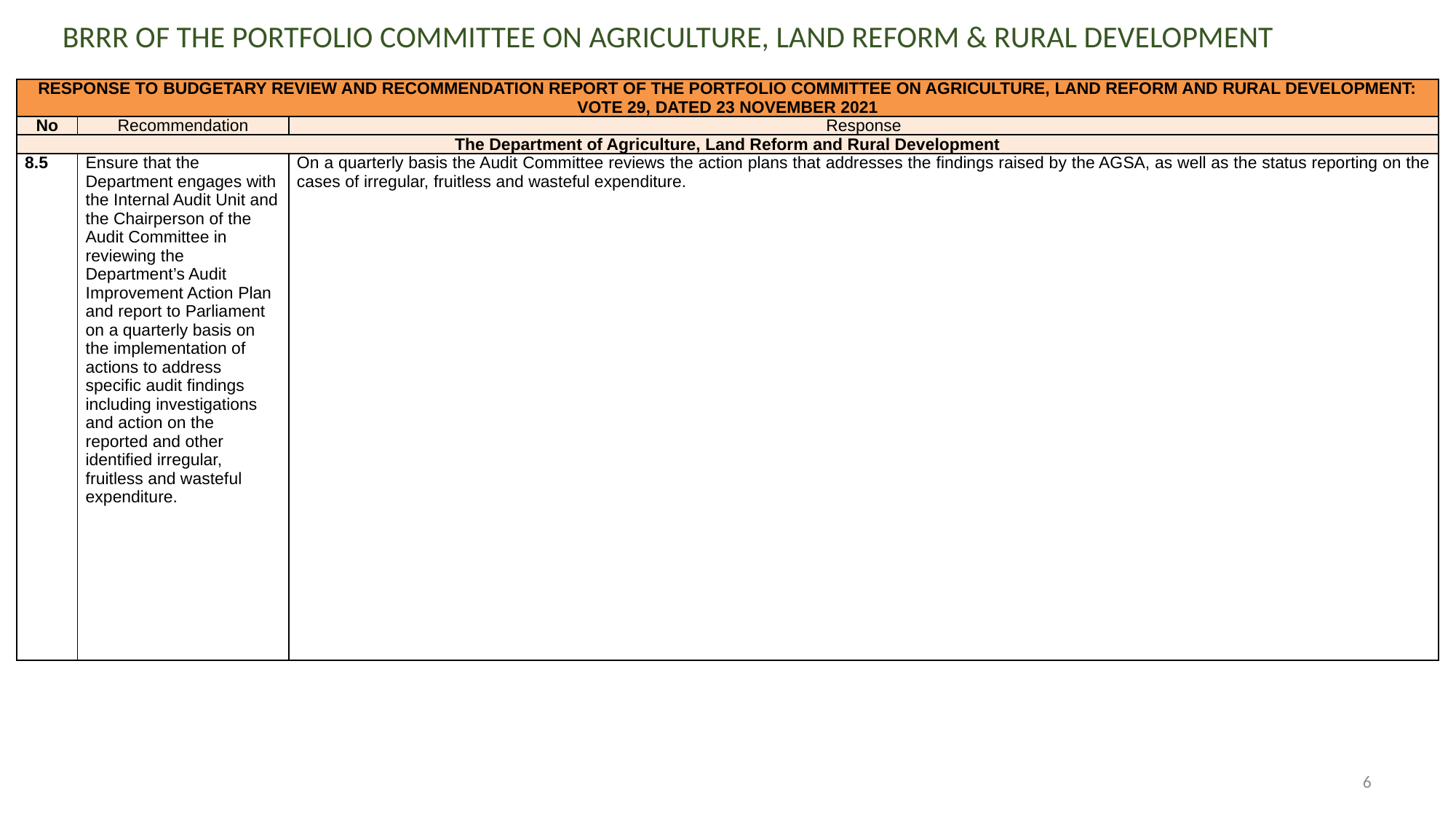

BRRR OF THE PORTFOLIO COMMITTEE ON AGRICULTURE, LAND REFORM & RURAL DEVELOPMENT
| RESPONSE TO BUDGETARY REVIEW AND RECOMMENDATION REPORT OF THE PORTFOLIO COMMITTEE ON AGRICULTURE, LAND REFORM AND RURAL DEVELOPMENT: VOTE 29, DATED 23 NOVEMBER 2021 |  |  |
| --- | --- | --- |
| No | Recommendation | Response |
| The Department of Agriculture, Land Reform and Rural Development |  |  |
| 8.5 | Ensure that the Department engages with the Internal Audit Unit and the Chairperson of the Audit Committee in reviewing the Department’s Audit Improvement Action Plan and report to Parliament on a quarterly basis on the implementation of actions to address specific audit findings including investigations and action on the reported and other identified irregular, fruitless and wasteful expenditure. | On a quarterly basis the Audit Committee reviews the action plans that addresses the findings raised by the AGSA, as well as the status reporting on the cases of irregular, fruitless and wasteful expenditure. |

6